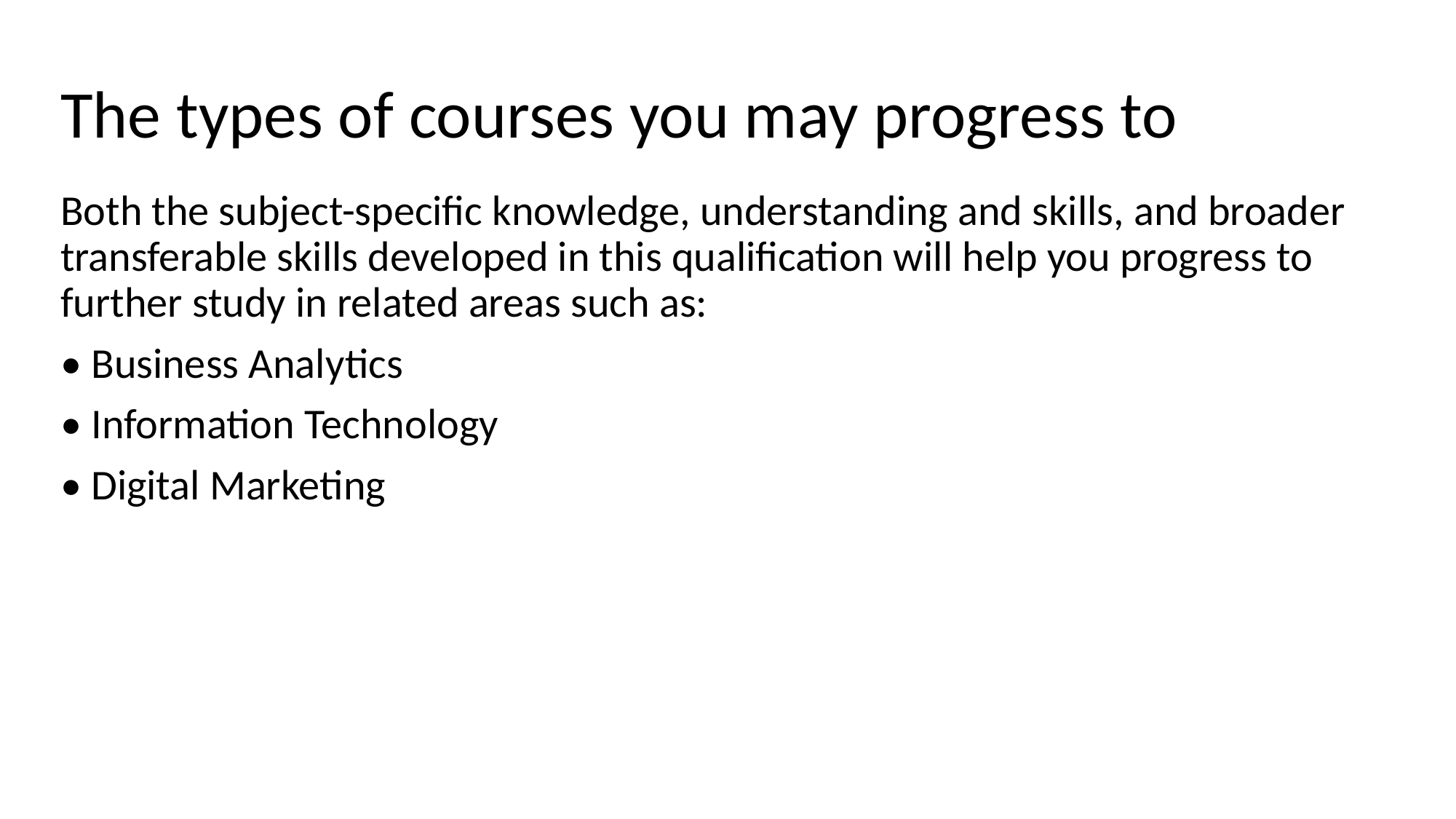

# The types of courses you may progress to
Both the subject-specific knowledge, understanding and skills, and broader transferable skills developed in this qualification will help you progress to further study in related areas such as:
• Business Analytics
• Information Technology
• Digital Marketing